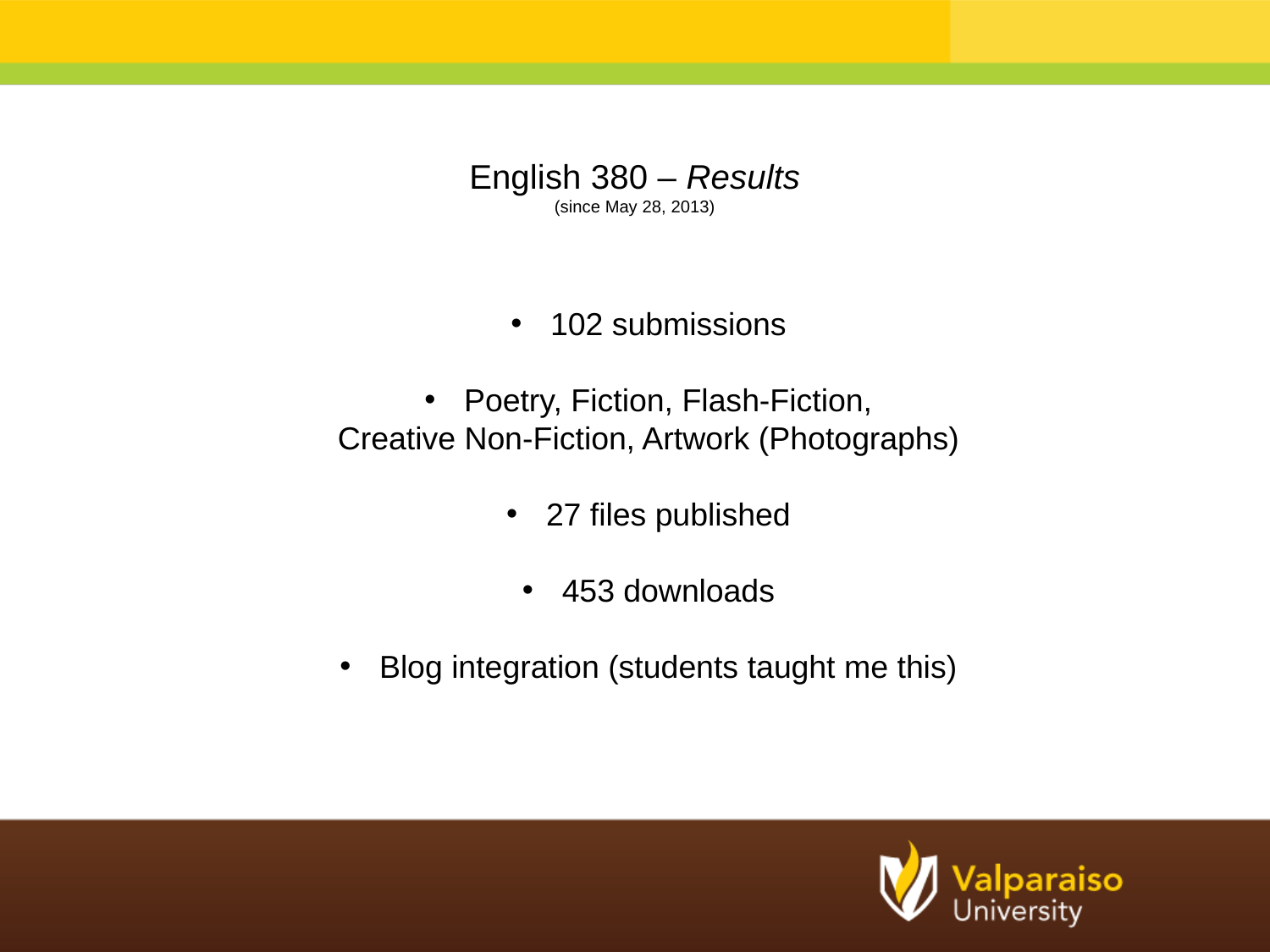

# English 380 – Results (since May 28, 2013)
102 submissions

Poetry, Fiction, Flash-Fiction,
Creative Non-Fiction, Artwork (Photographs)

27 files published

453 downloads

Blog integration (students taught me this)